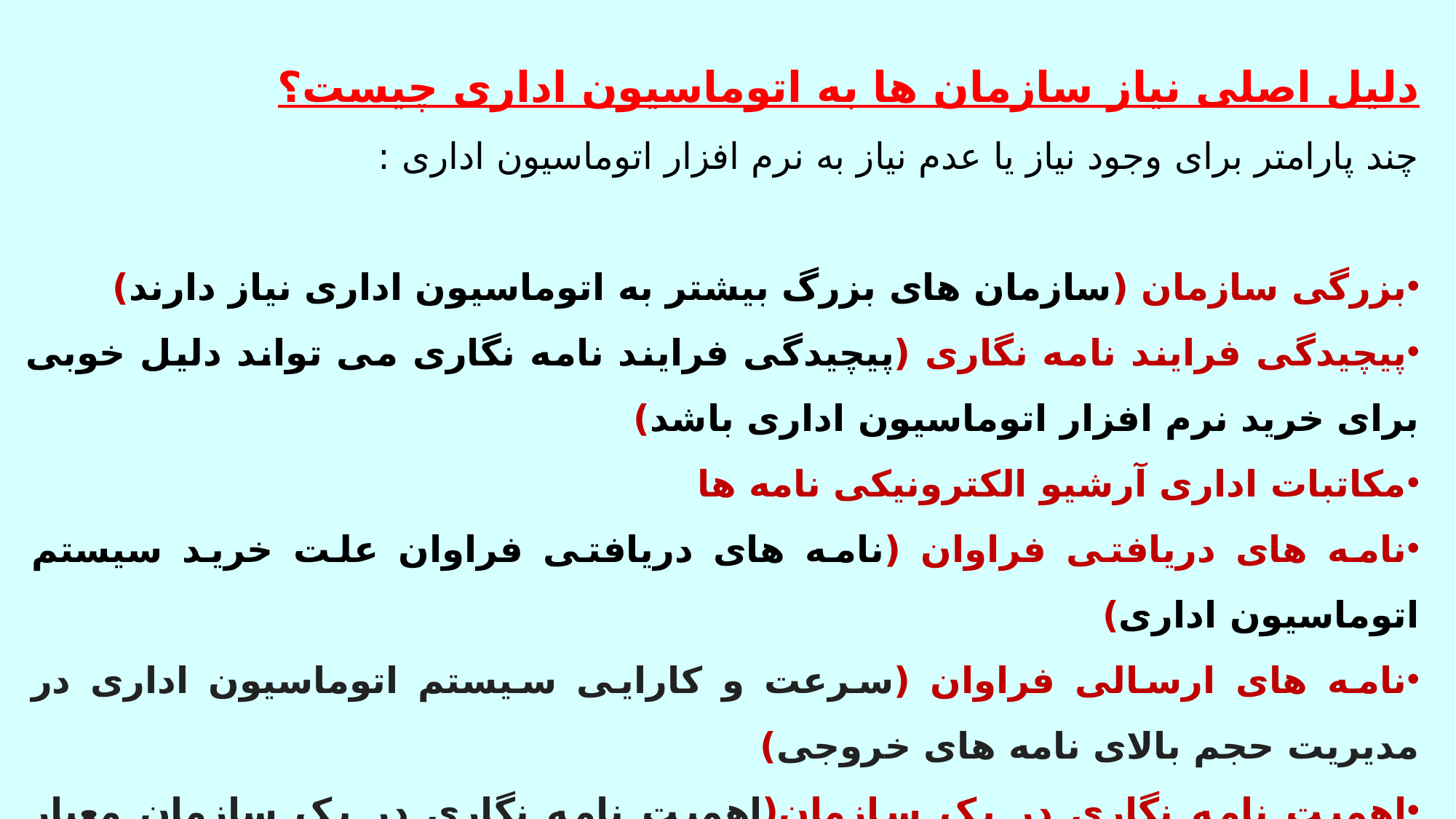

دلیل اصلی نیاز سازمان ها به اتوماسیون اداری چیست؟
چند پارامتر برای وجود نیاز یا عدم نیاز به نرم افزار اتوماسیون اداری :

بزرگی سازمان (سازمان های بزرگ بیشتر به اتوماسیون اداری نیاز دارند)
پیچیدگی فرایند نامه نگاری (پیچیدگی فرایند نامه نگاری می تواند دلیل خوبی برای خرید نرم افزار اتوماسیون اداری باشد)
مکاتبات اداری آرشیو الکترونیکی نامه ها
نامه های دریافتی فراوان (نامه های دریافتی فراوان علت خرید سیستم اتوماسیون اداری)
نامه های ارسالی فراوان (سرعت و کارایی سیستم اتوماسیون اداری در مدیریت حجم بالای نامه های خروجی)
اهمیت نامه نگاری در یک سازمان(اهمیت نامه نگاری در یک سازمان معیار خوبی برای خرید نرم افزار اتوماسیون اداری است)